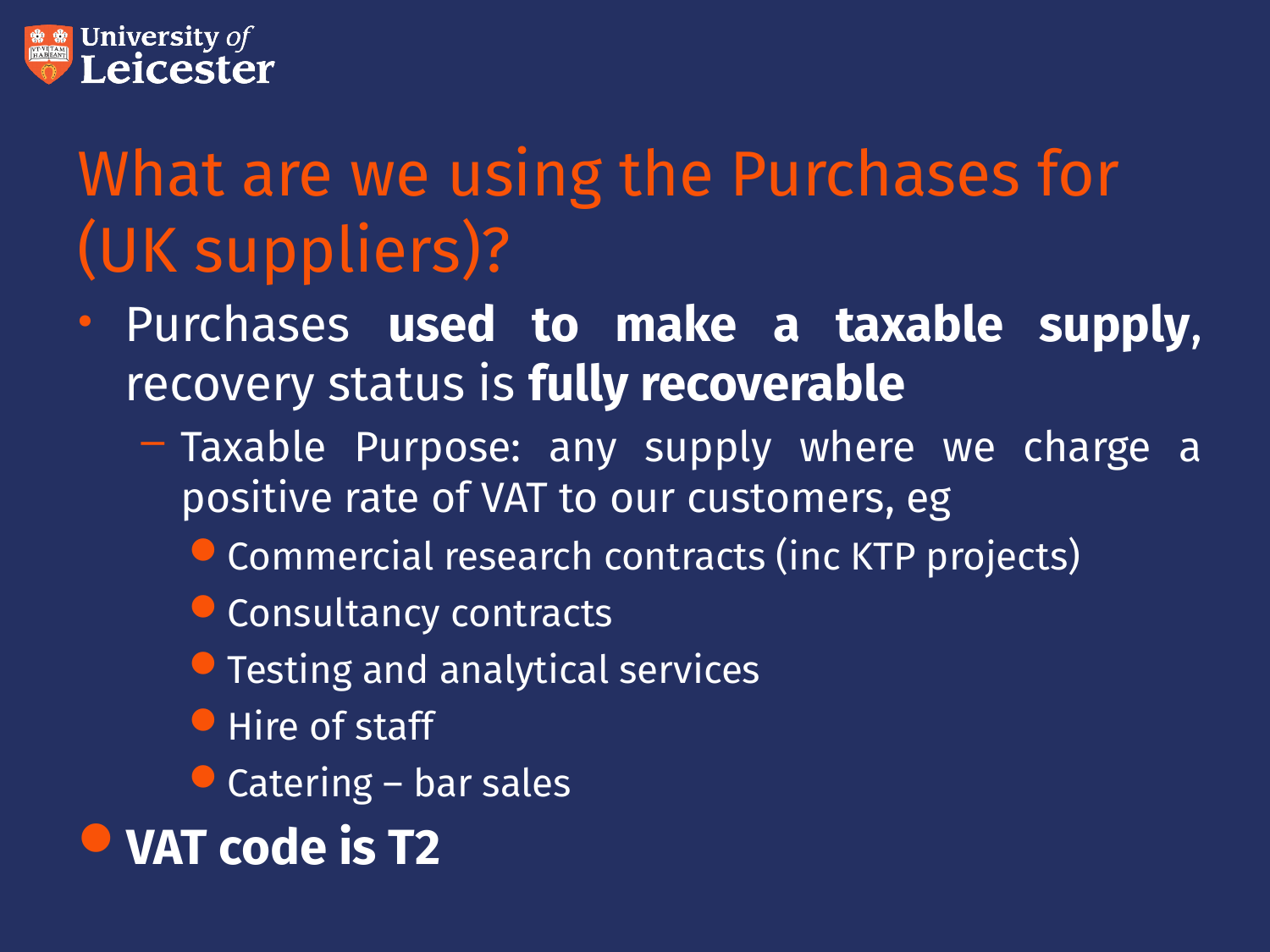

# What are we using the Purchases for (UK suppliers)?
Purchases used to make a taxable supply, recovery status is fully recoverable
Taxable Purpose: any supply where we charge a positive rate of VAT to our customers, eg
Commercial research contracts (inc KTP projects)
Consultancy contracts
Testing and analytical services
Hire of staff
Catering – bar sales
VAT code is T2